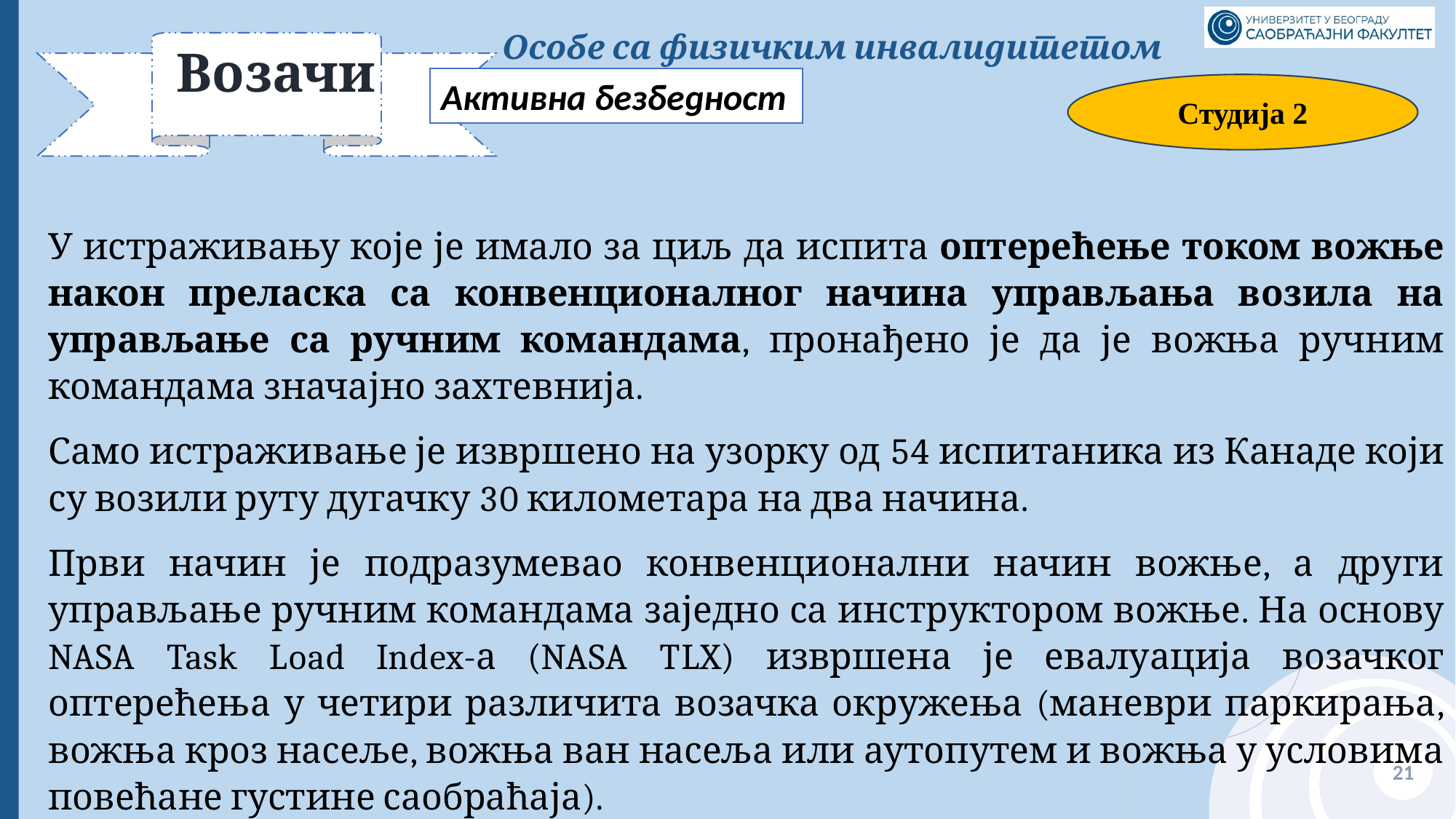

Особе са физичким инвалидитетом

# Возачи
Активна безбедност
Студија 2
У истраживању које је имало за циљ да испита оптерећење током вожње након преласка са конвенционалног начина управљања возила на управљање са ручним командама, пронађено је да је вожња ручним командама значајно захтевнија.
Само истраживање је извршено на узорку од 54 испитаника из Канаде који су возили руту дугачку 30 километара на два начина.
Први начин је подразумевао конвенционални начин вожње, а други управљање ручним командама заједно са инструктором вожње. На основу NASA Task Load Index-а (NASA TLX) извршена је евалуација возачког оптерећења у четири различита возачка окружења (маневри паркирања, вожња кроз насеље, вожња ван насеља или аутопутем и вожња у условима повећане густине саобраћаја).
21